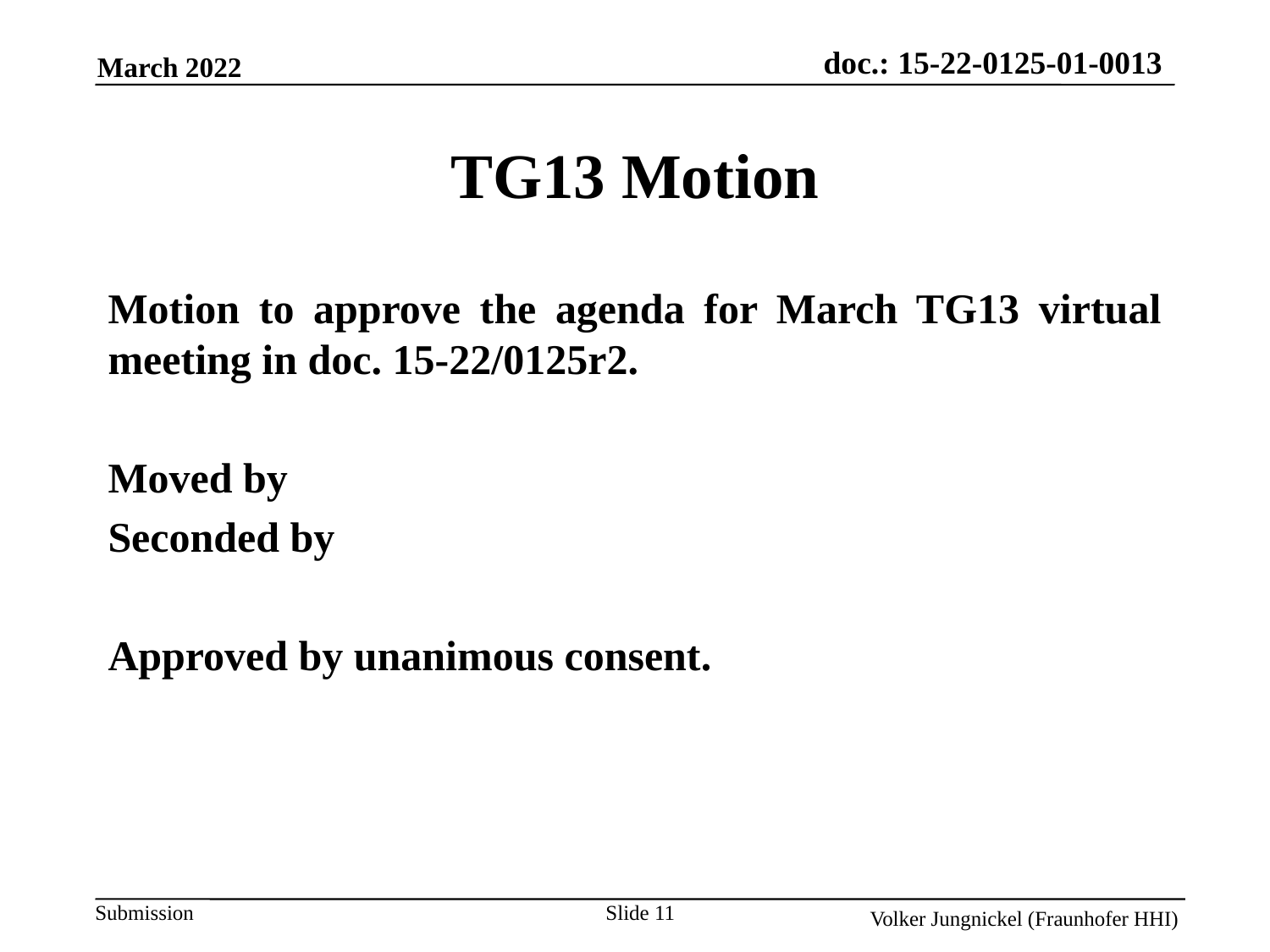

TG13 Motion
Motion to approve the agenda for March TG13 virtual meeting in doc. 15-22/0125r2.

Moved by
Seconded by

Approved by unanimous consent.

Slide 11
Volker Jungnickel (Fraunhofer HHI)